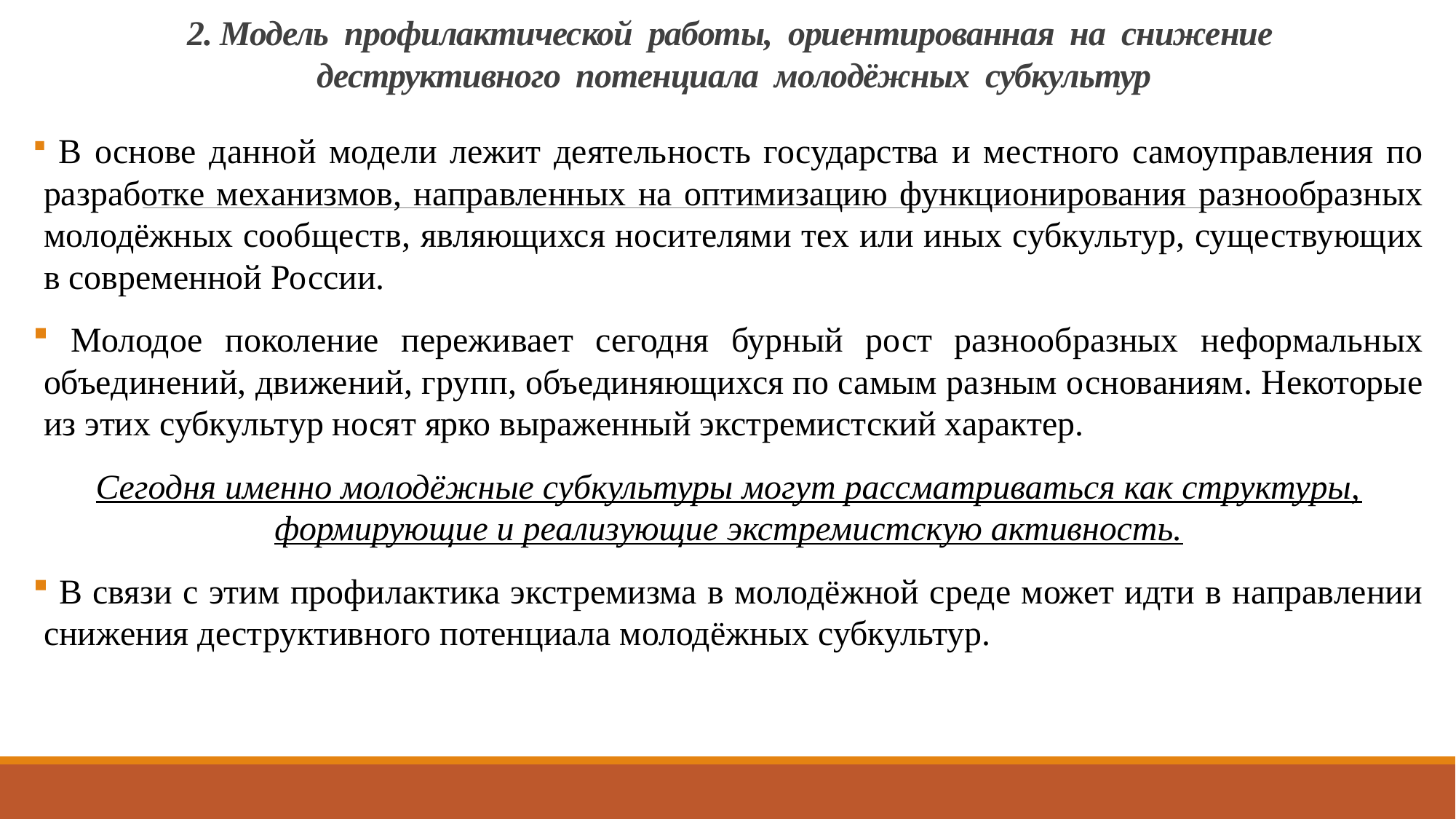

# 2. Модель  профилактической  работы,  ориентированная  на  снижение деструктивного  потенциала  молодёжных  субкультур
 В основе данной модели лежит деятельность государства и местного самоуправления по разработке механизмов, направленных на оптимизацию функционирования разнообразных молодёжных сообществ, являющихся носителями тех или иных субкультур, существующих в современной России.
 Молодое поколение переживает сегодня бурный рост разнообразных неформальных объединений, движений, групп, объединяющихся по самым разным основаниям. Некоторые из этих субкультур носят ярко выраженный экстремистский характер.
Сегодня именно молодёжные субкультуры могут рассматриваться как структуры, формирующие и реализующие экстремистскую активность.
 В связи с этим профилактика экстремизма в молодёжной среде может идти в направлении снижения деструктивного потенциала молодёжных субкультур.